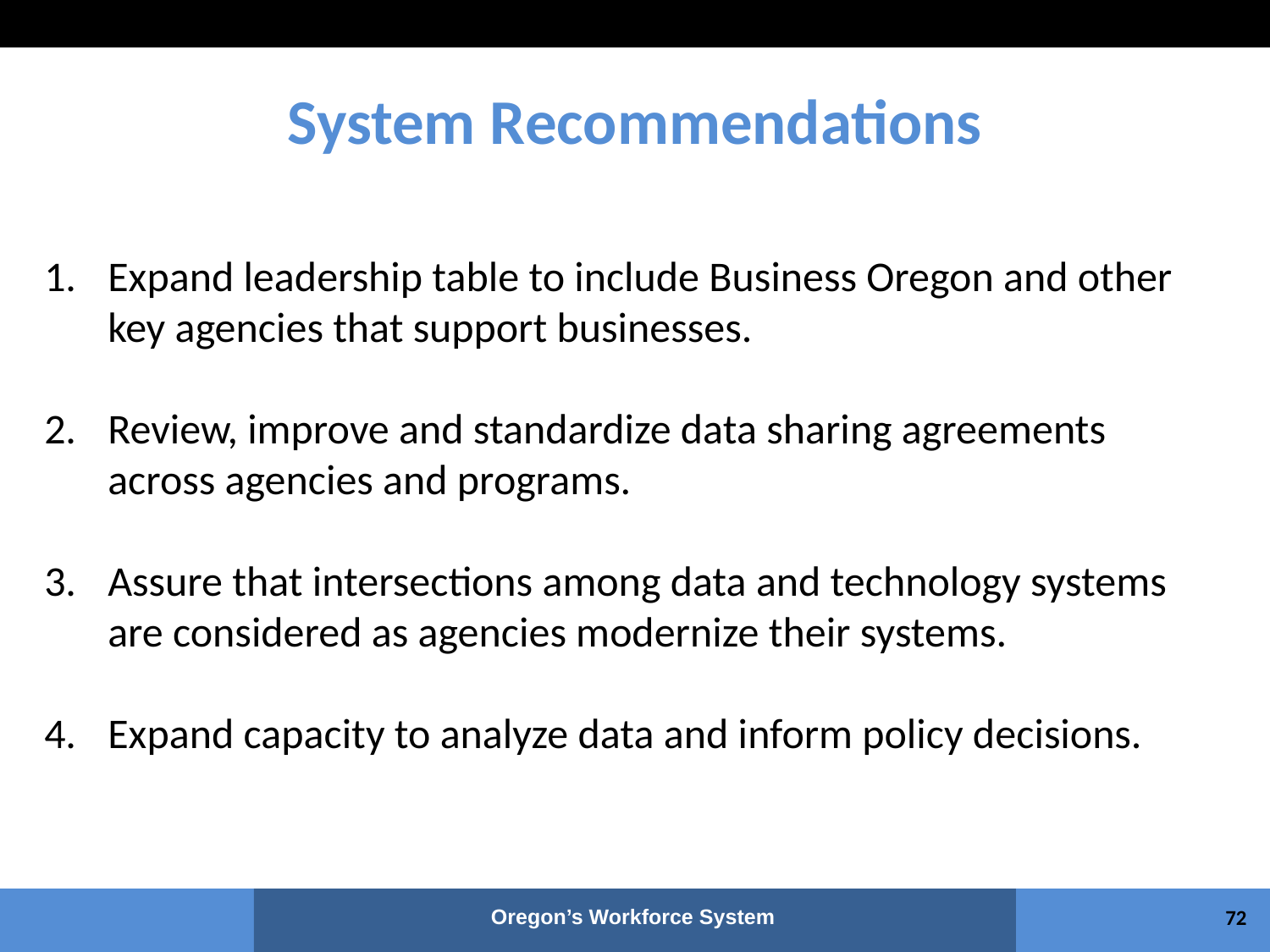

# System Recommendations
Expand leadership table to include Business Oregon and other key agencies that support businesses.

Review, improve and standardize data sharing agreements across agencies and programs.

Assure that intersections among data and technology systems are considered as agencies modernize their systems.

Expand capacity to analyze data and inform policy decisions.

Oregon’s Workforce System
72